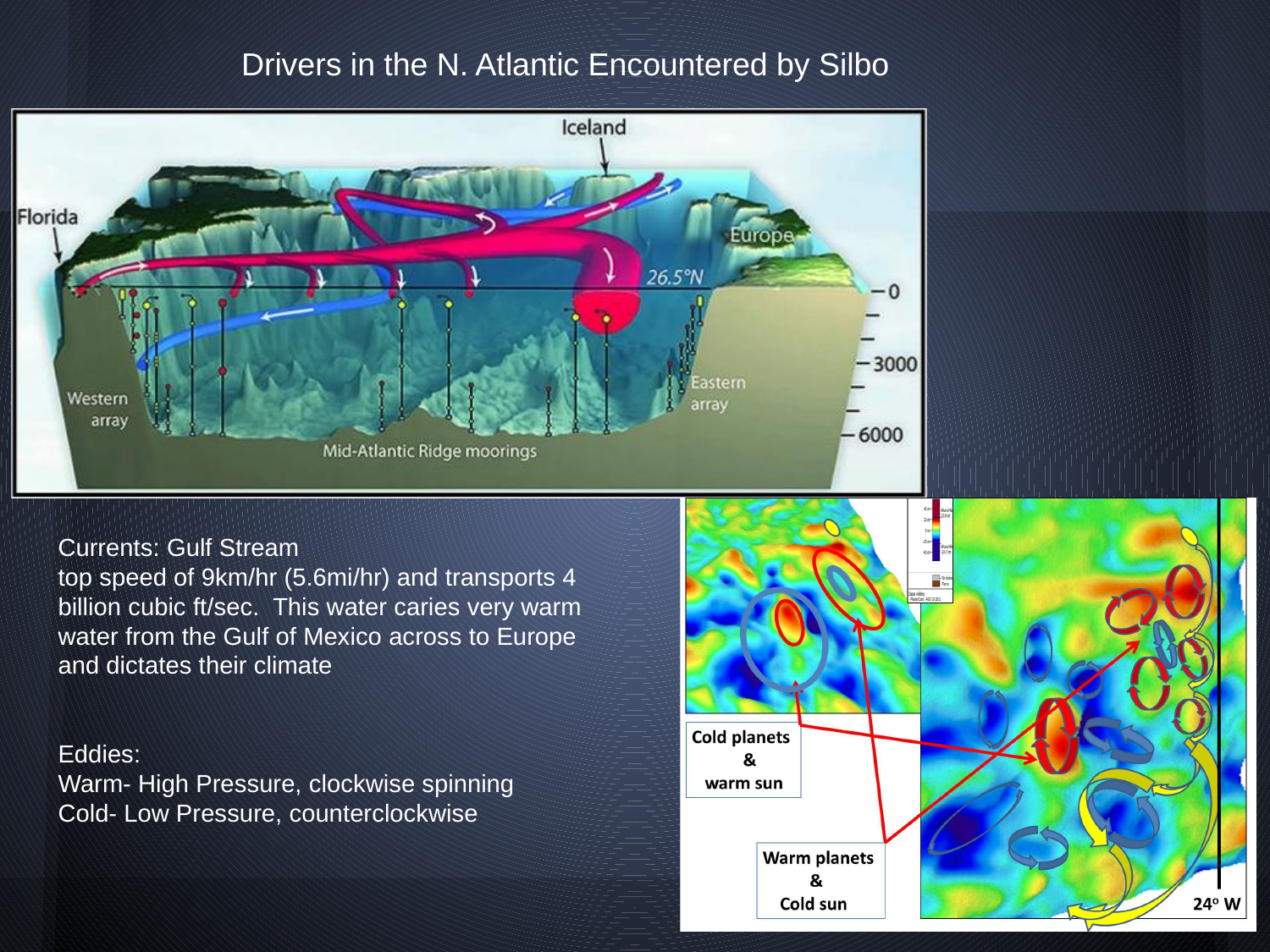

Drivers in the N. Atlantic Encountered by Silbo

Currents: Gulf Stream
top speed of 9km/hr (5.6mi/hr) and transports 4 billion cubic ft/sec.  This water caries very warm water from the Gulf of Mexico across to Europe and dictates their climate

Eddies:
Warm- High Pressure, clockwise spinning
Cold- Low Pressure, counterclockwise